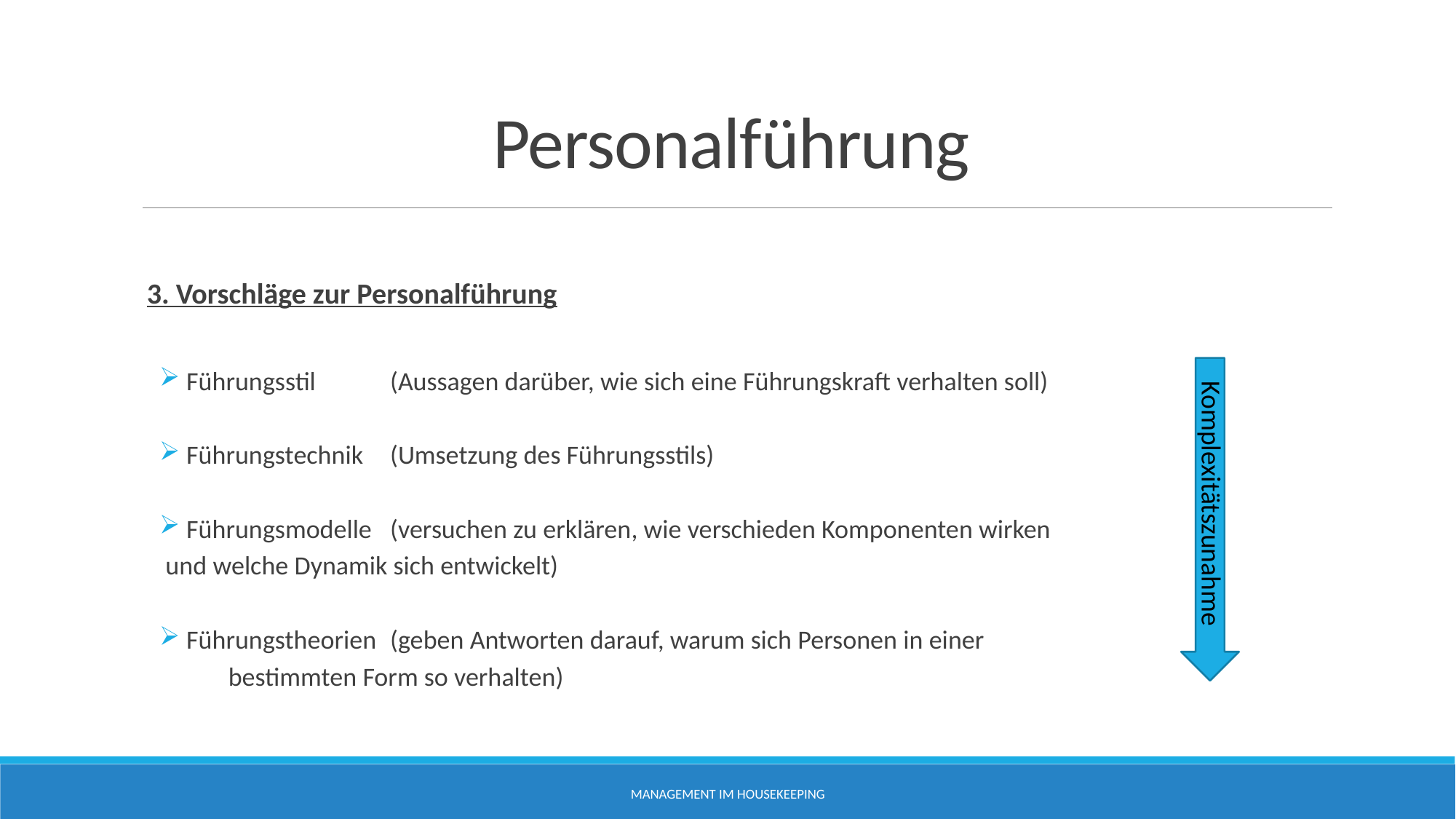

# Personalführung

3. Vorschläge zur Personalführung

 Führungsstil 		(Aussagen darüber, wie sich eine Führungskraft verhalten soll)

 Führungstechnik 	(Umsetzung des Führungsstils)

 Führungsmodelle	(versuchen zu erklären, wie verschieden Komponenten wirken
			 und welche Dynamik sich entwickelt)

 Führungstheorien	(geben Antworten darauf, warum sich Personen in einer
			 bestimmten Form so verhalten)

Komplexitätszunahme
Management im Housekeeping